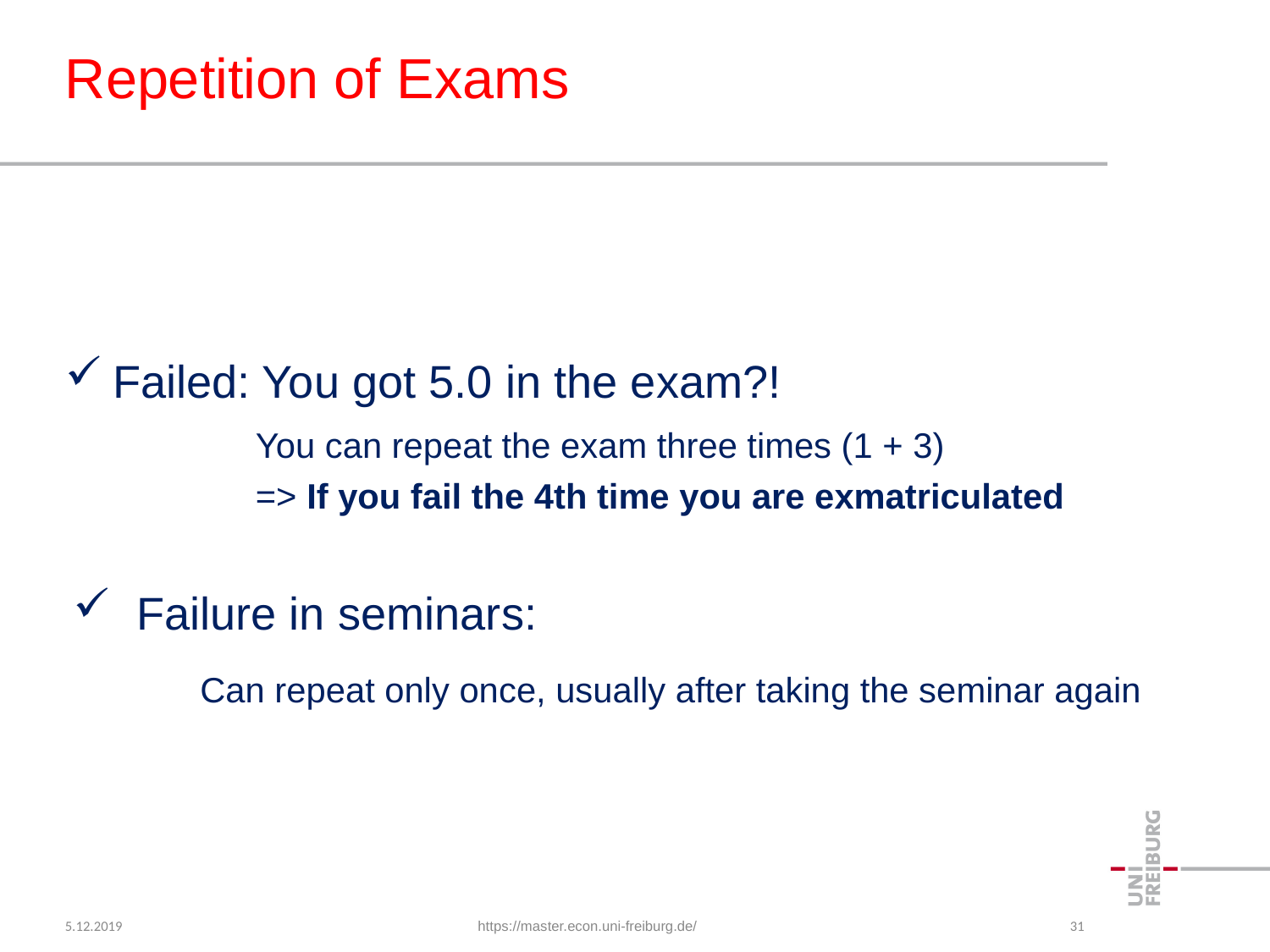

# Repetition of Exams

Failed: You got 5.0 in the exam?!
	You can repeat the exam three times (1 + 3)
	=> If you fail the 4th time you are exmatriculated

Failure in seminars:
	Can repeat only once, usually after taking the seminar again

5.12.2019
https://master.econ.uni-freiburg.de/
31